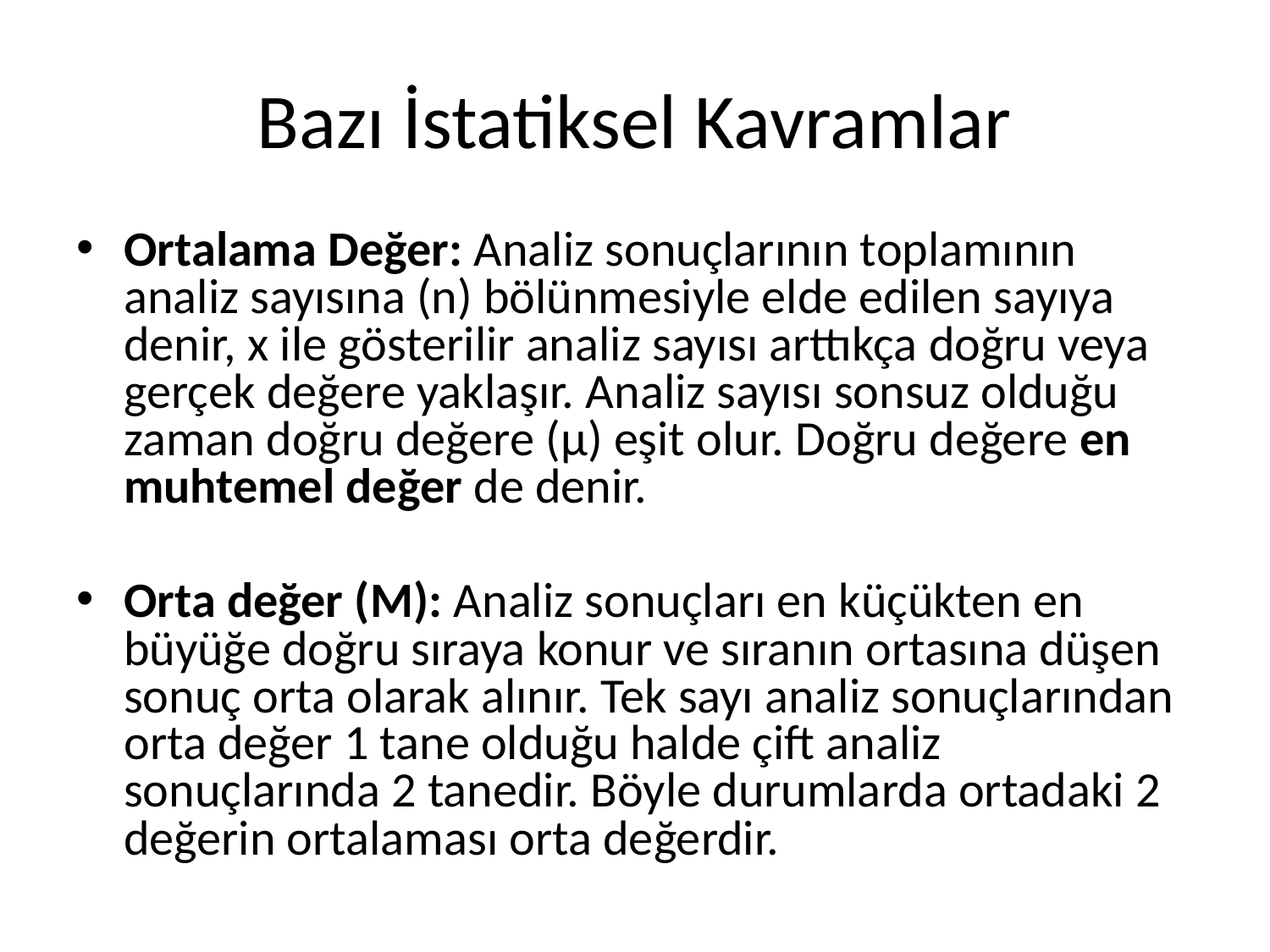

# Bazı İstatiksel Kavramlar
Ortalama Değer: Analiz sonuçlarının toplamının analiz sayısına (n) bölünmesiyle elde edilen sayıya denir, x ile gösterilir analiz sayısı arttıkça doğru veya gerçek değere yaklaşır. Analiz sayısı sonsuz olduğu zaman doğru değere (μ) eşit olur. Doğru değere en muhtemel değer de denir.

Orta değer (M): Analiz sonuçları en küçükten en büyüğe doğru sıraya konur ve sıranın ortasına düşen sonuç orta olarak alınır. Tek sayı analiz sonuçlarından orta değer 1 tane olduğu halde çift analiz sonuçlarında 2 tanedir. Böyle durumlarda ortadaki 2 değerin ortalaması orta değerdir.